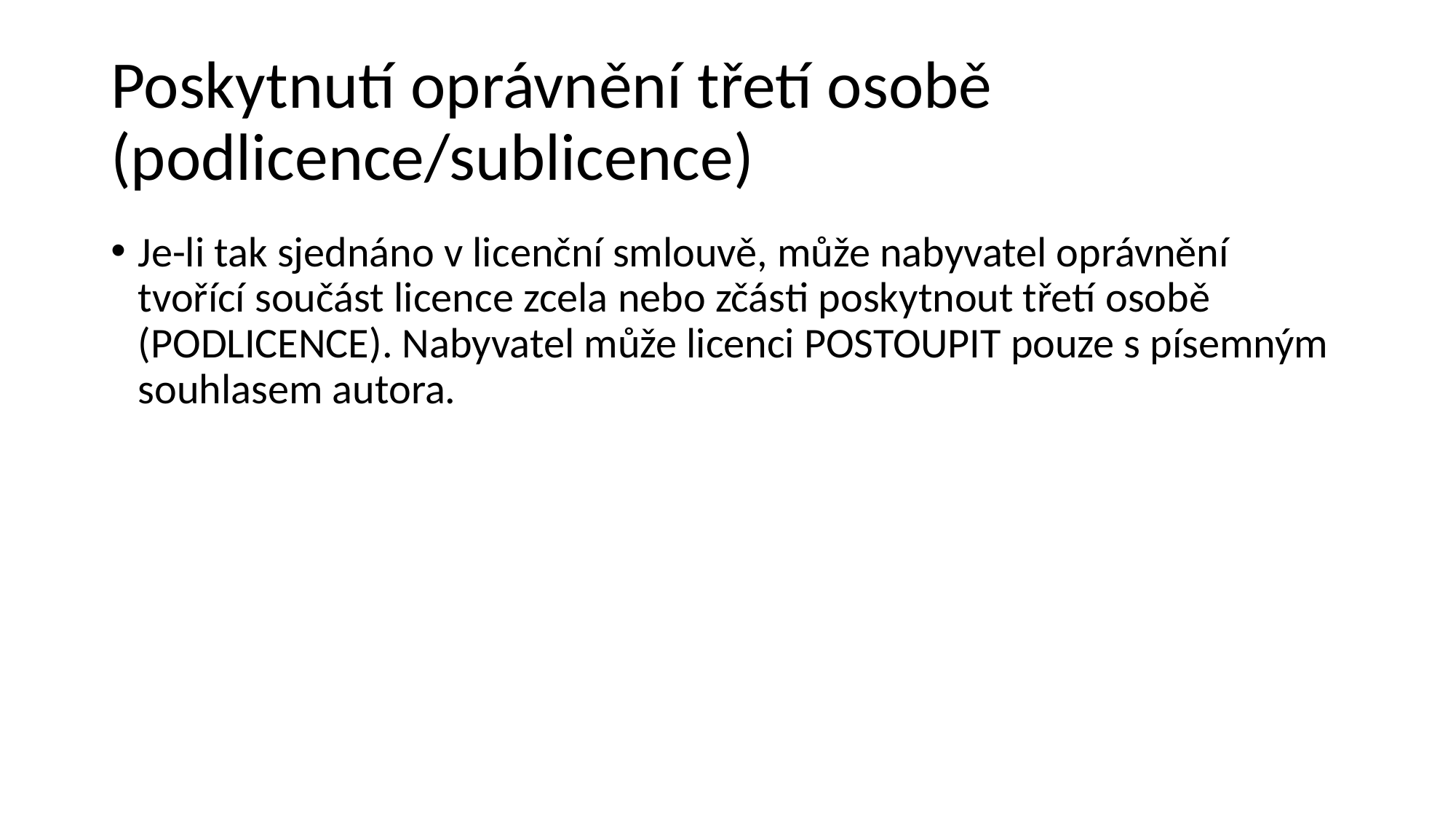

# Poskytnutí oprávnění třetí osobě (podlicence/sublicence)
Je-li tak sjednáno v licenční smlouvě, může nabyvatel oprávnění tvořící součást licence zcela nebo zčásti poskytnout třetí osobě (PODLICENCE). Nabyvatel může licenci POSTOUPIT pouze s písemným souhlasem autora.